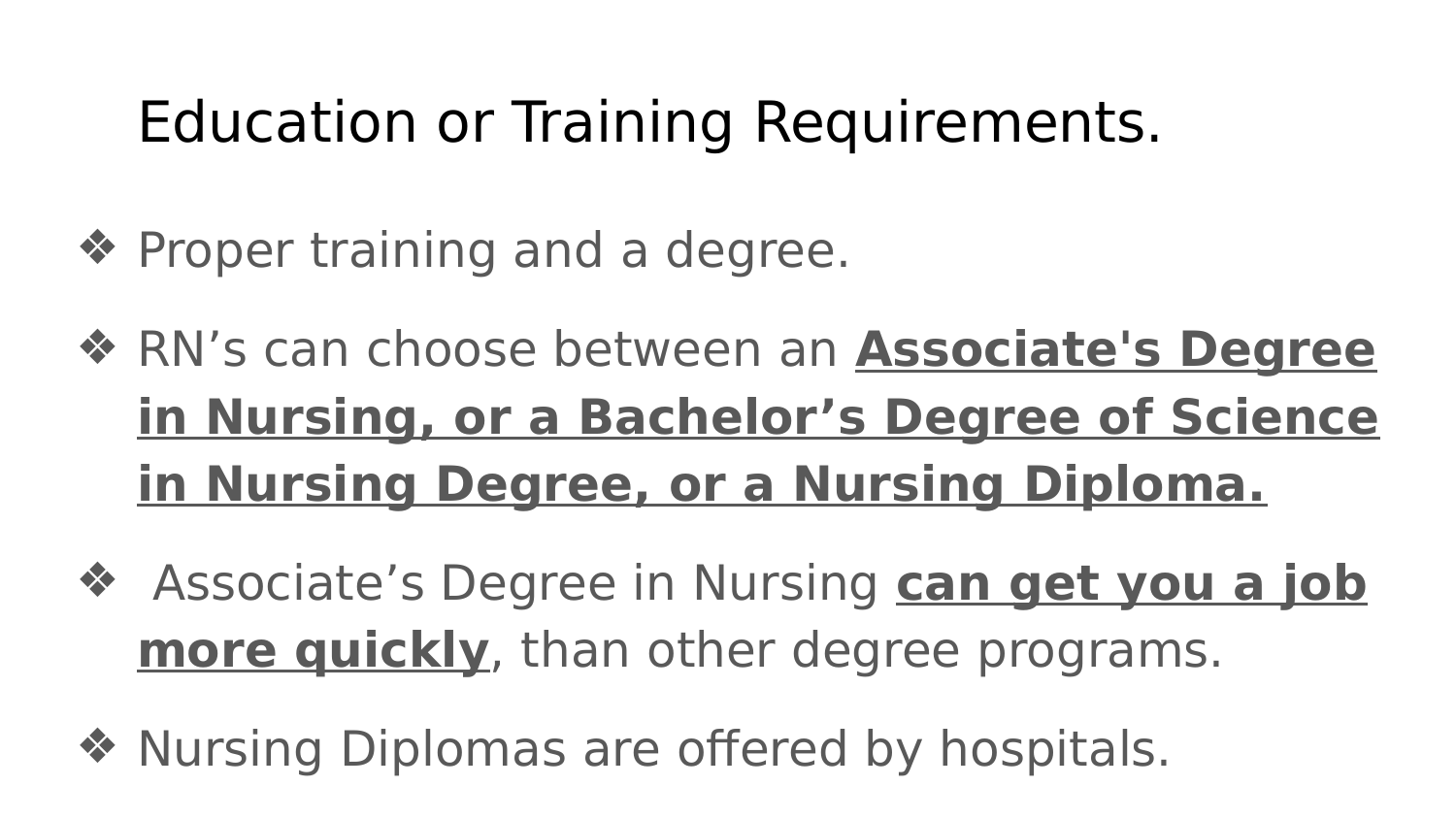

# Education or Training Requirements.
Proper training and a degree.
RN’s can choose between an Associate's Degree in Nursing, or a Bachelor’s Degree of Science in Nursing Degree, or a Nursing Diploma.
 Associate’s Degree in Nursing can get you a job more quickly, than other degree programs.
Nursing Diplomas are offered by hospitals.
Bachelor’s Degrees in Nursing come in a few options.